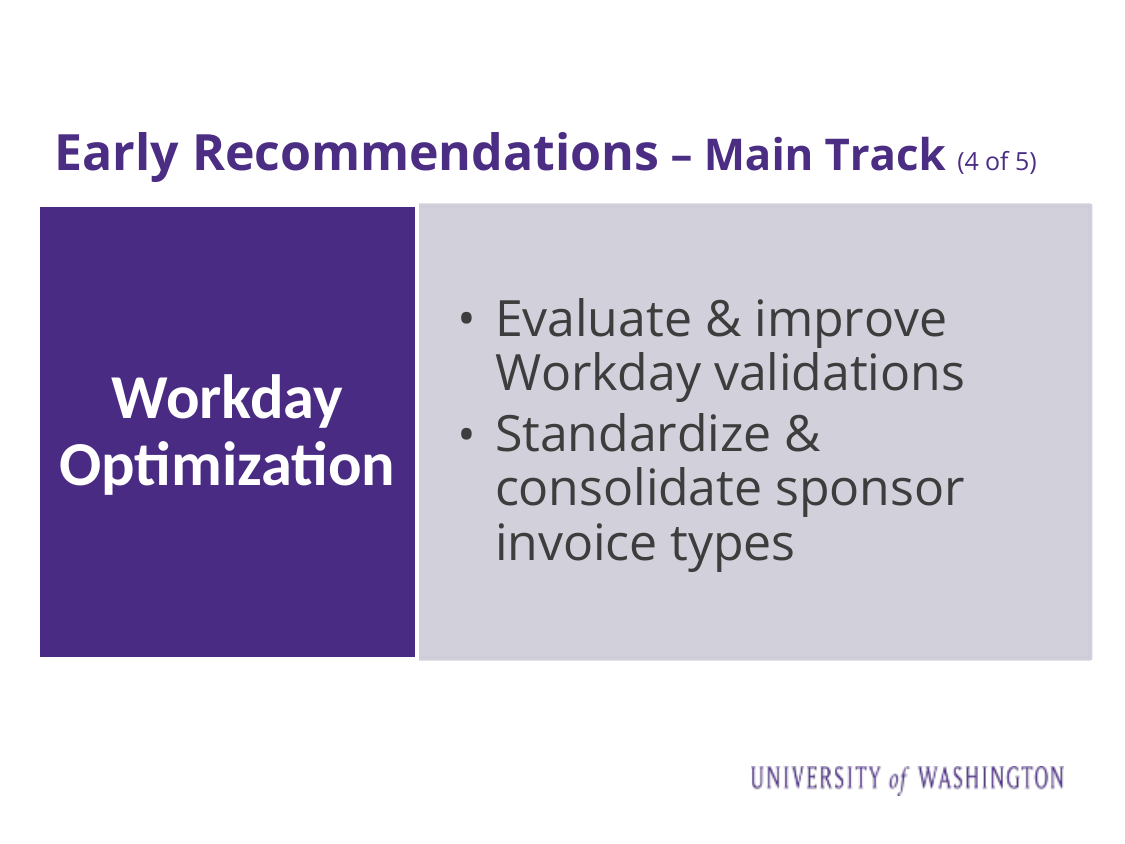

# Early Recommendations – Main Track (4 of 5)

Workday Optimization
Evaluate & improve Workday validations
Standardize & consolidate sponsor invoice types